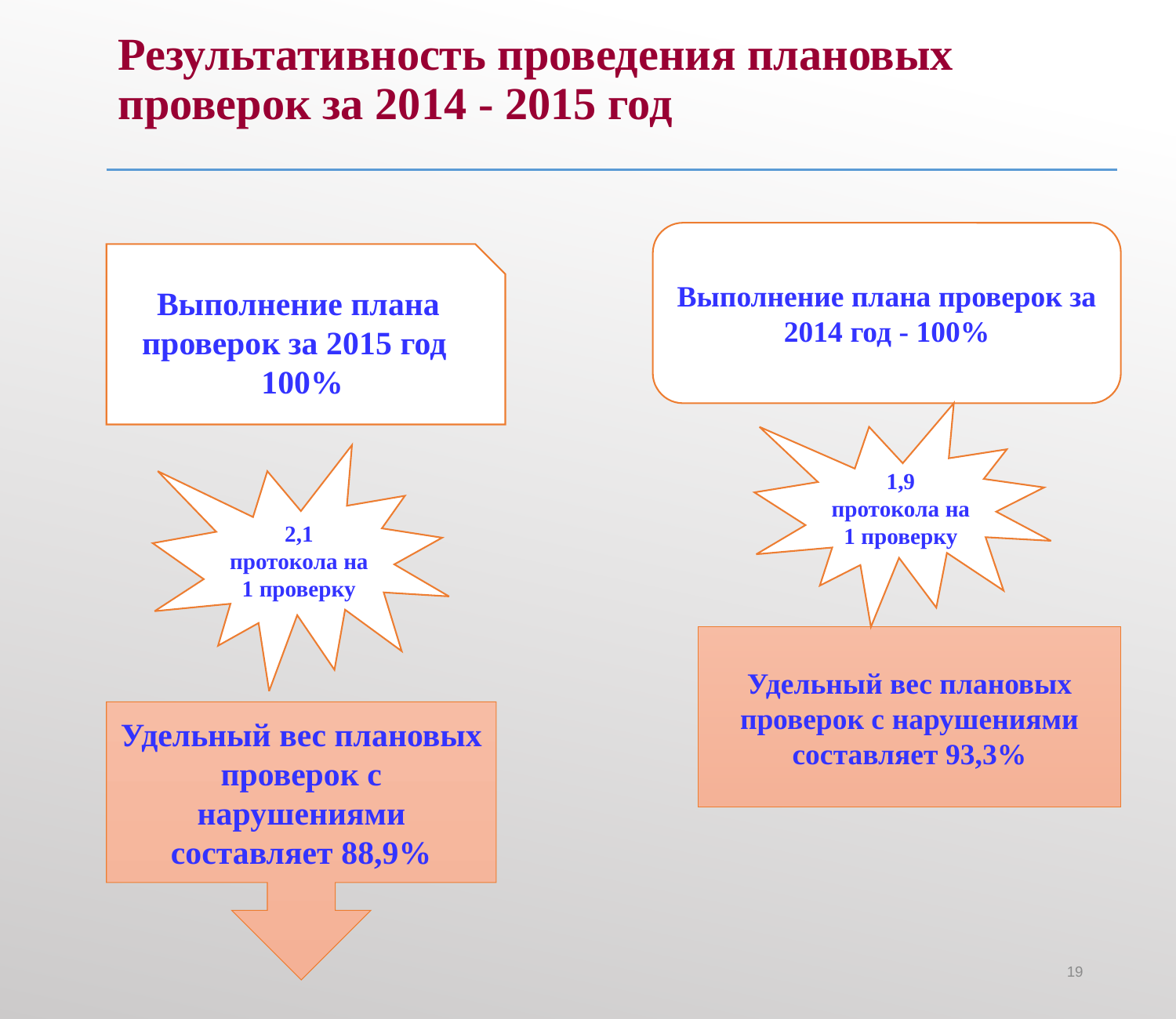

# Результативность проведения плановых проверок за 2014 - 2015 год
Выполнение плана проверок за 2014 год - 100%
Выполнение плана проверок за 2015 год
 100%
1,9 протокола на 1 проверку
2,1 протокола на 1 проверку
Удельный вес плановых проверок с нарушениями составляет 93,3%
Удельный вес плановых проверок с нарушениями составляет 88,9%
19